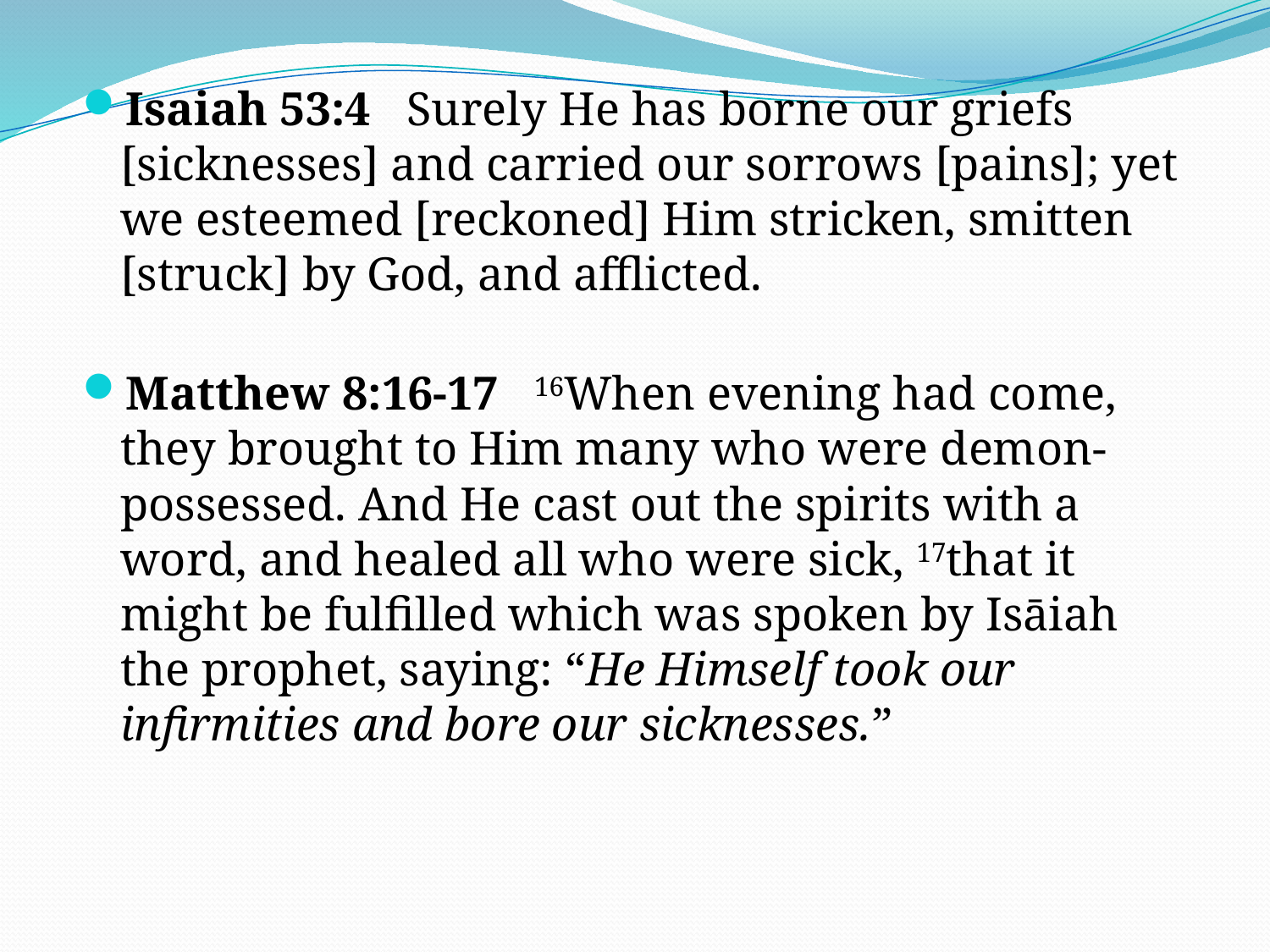

Isaiah 53:4   Surely He has borne our griefs [sicknesses] and carried our sorrows [pains]; yet we esteemed [reckoned] Him stricken, smitten [struck] by God, and afflicted.
Matthew 8:16-17   16When evening had come, they brought to Him many who were demon-possessed. And He cast out the spirits with a word, and healed all who were sick, 17that it might be fulfilled which was spoken by Isāiah the prophet, saying: “He Himself took our infirmities and bore our sicknesses.”